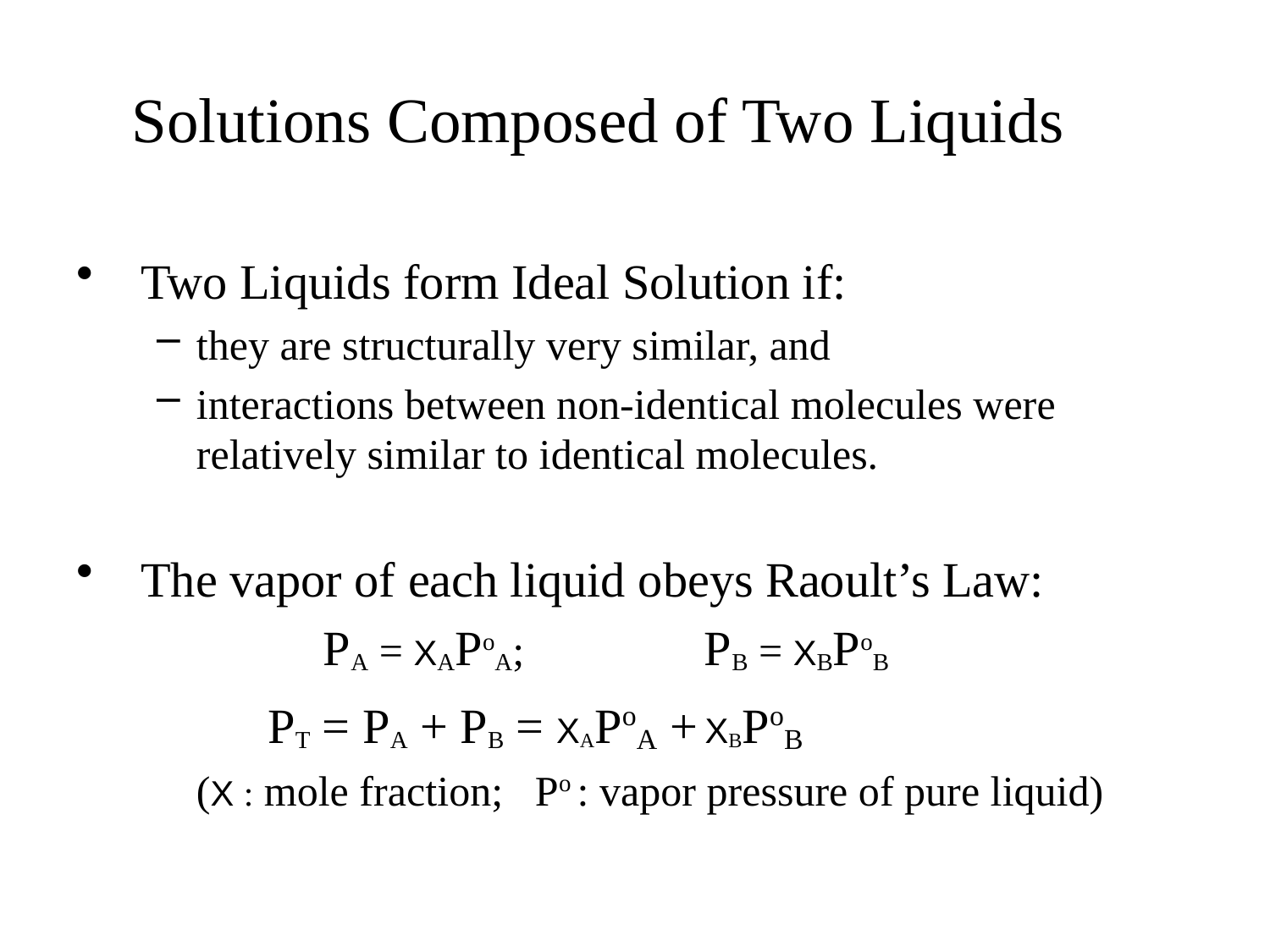

# Solutions Composed of Two Liquids
Two Liquids form Ideal Solution if:
they are structurally very similar, and
interactions between non-identical molecules were relatively similar to identical molecules.

The vapor of each liquid obeys Raoult’s Law:
		PA = XAPoA;		PB = XBPoB
		PT = PA + PB = XAPoA  + XBPoB
	(X : mole fraction;   Po : vapor pressure of pure liquid)